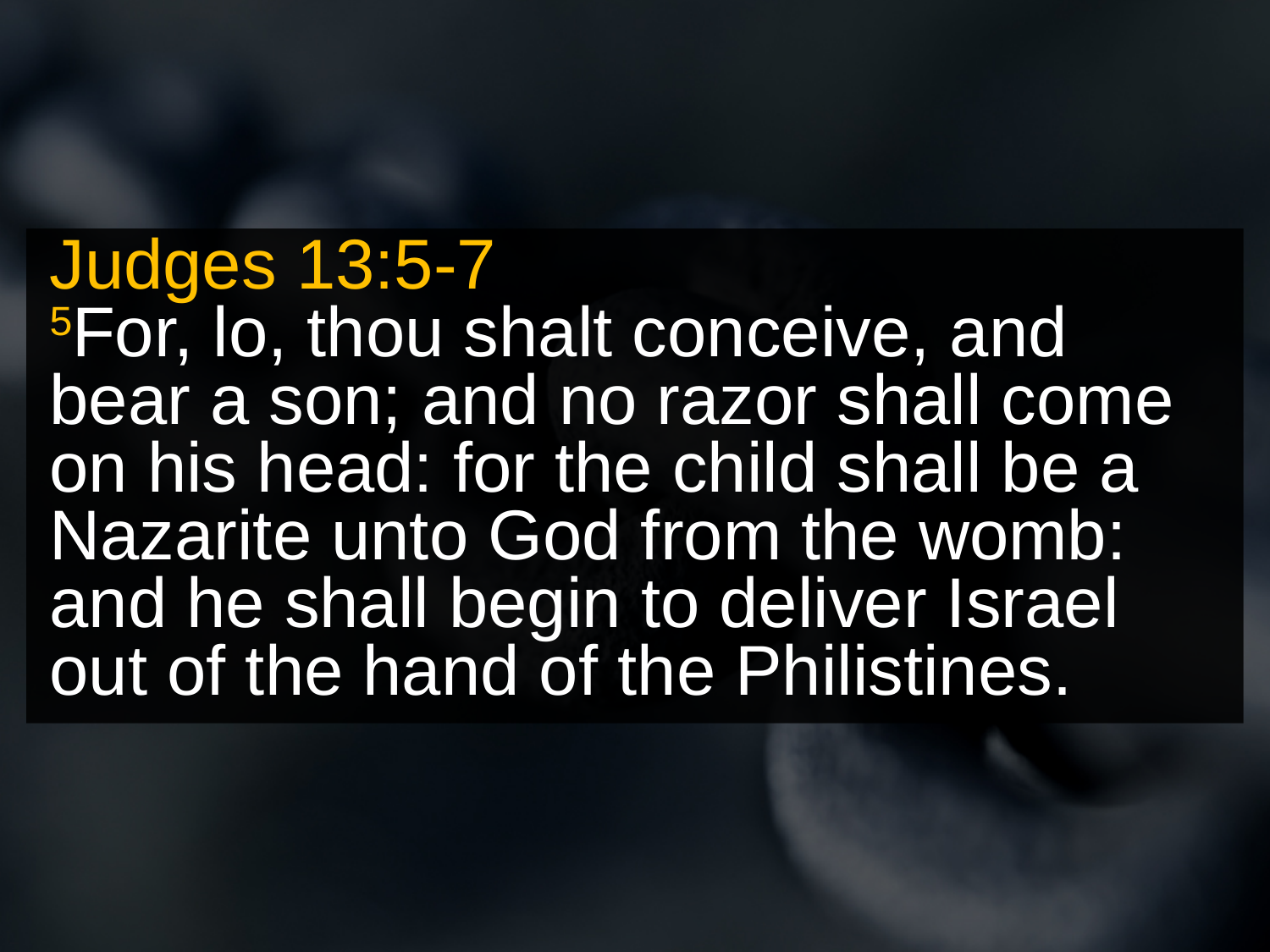

Judges 13:5-7
5For, lo, thou shalt conceive, and bear a son; and no razor shall come on his head: for the child shall be a Nazarite unto God from the womb: and he shall begin to deliver Israel out of the hand of the Philistines.